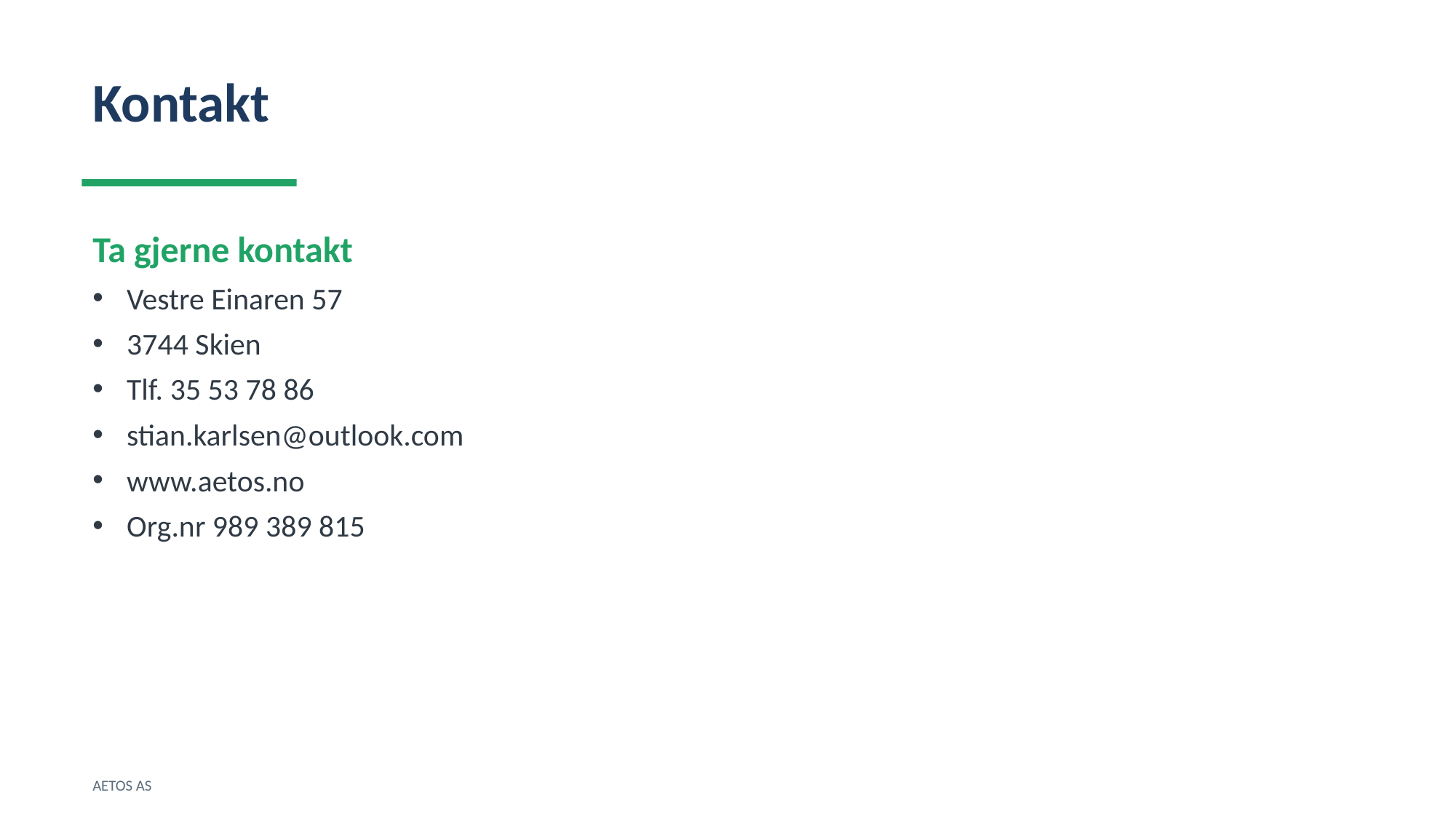

Kontakt

Ta gjerne kontakt
Vestre Einaren 57
3744 Skien
Tlf. 35 53 78 86
stian.karlsen@outlook.com
www.aetos.no
Org.nr 989 389 815
AETOS AS